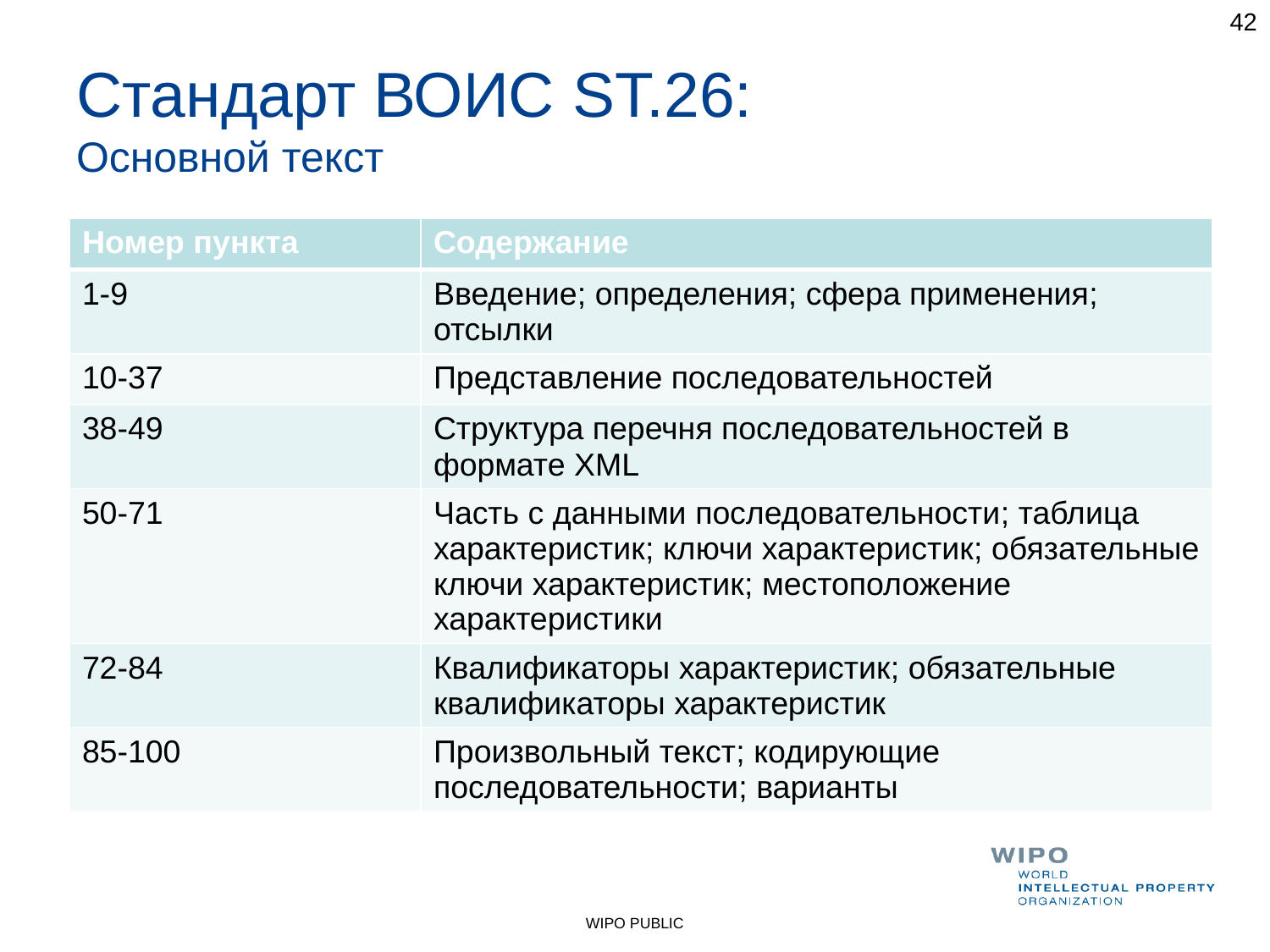

42
# Стандарт ВОИС ST.26: Основной текст
| Номер пункта | Содержание |
| --- | --- |
| 1-9 | Введение; определения; сфера применения; отсылки |
| 10-37 | Представление последовательностей |
| 38-49 | Структура перечня последовательностей в формате XML |
| 50-71 | Часть с данными последовательности; таблица характеристик; ключи характеристик; обязательные ключи характеристик; местоположение характеристики |
| 72-84 | Квалификаторы характеристик; обязательные квалификаторы характеристик |
| 85-100 | Произвольный текст; кодирующие последовательности; варианты |